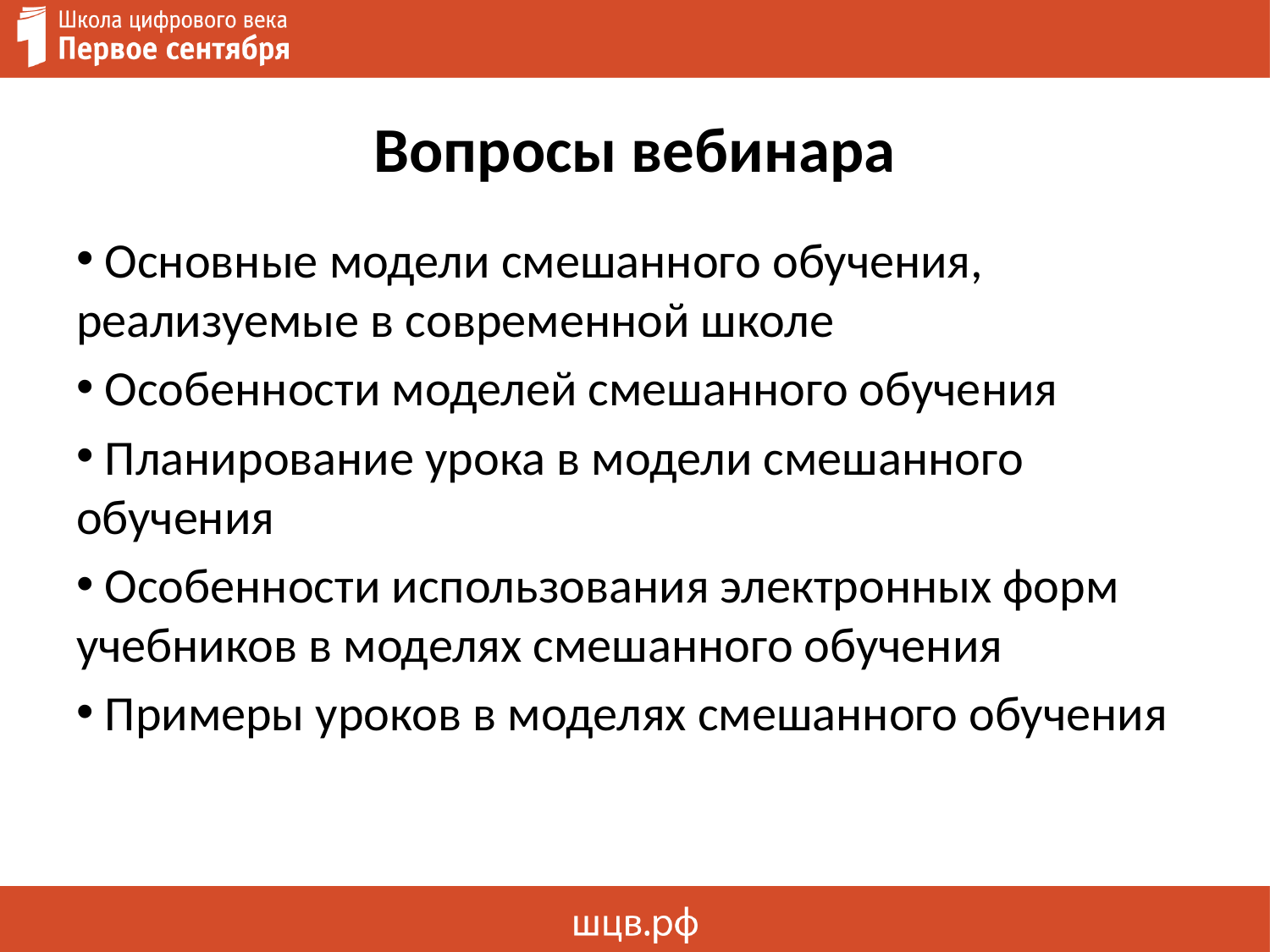

# Вопросы вебинара
 Основные модели смешанного обучения, реализуемые в современной школе
 Особенности моделей смешанного обучения
 Планирование урока в модели смешанного обучения
 Особенности использования электронных форм учебников в моделях смешанного обучения
 Примеры уроков в моделях смешанного обучения